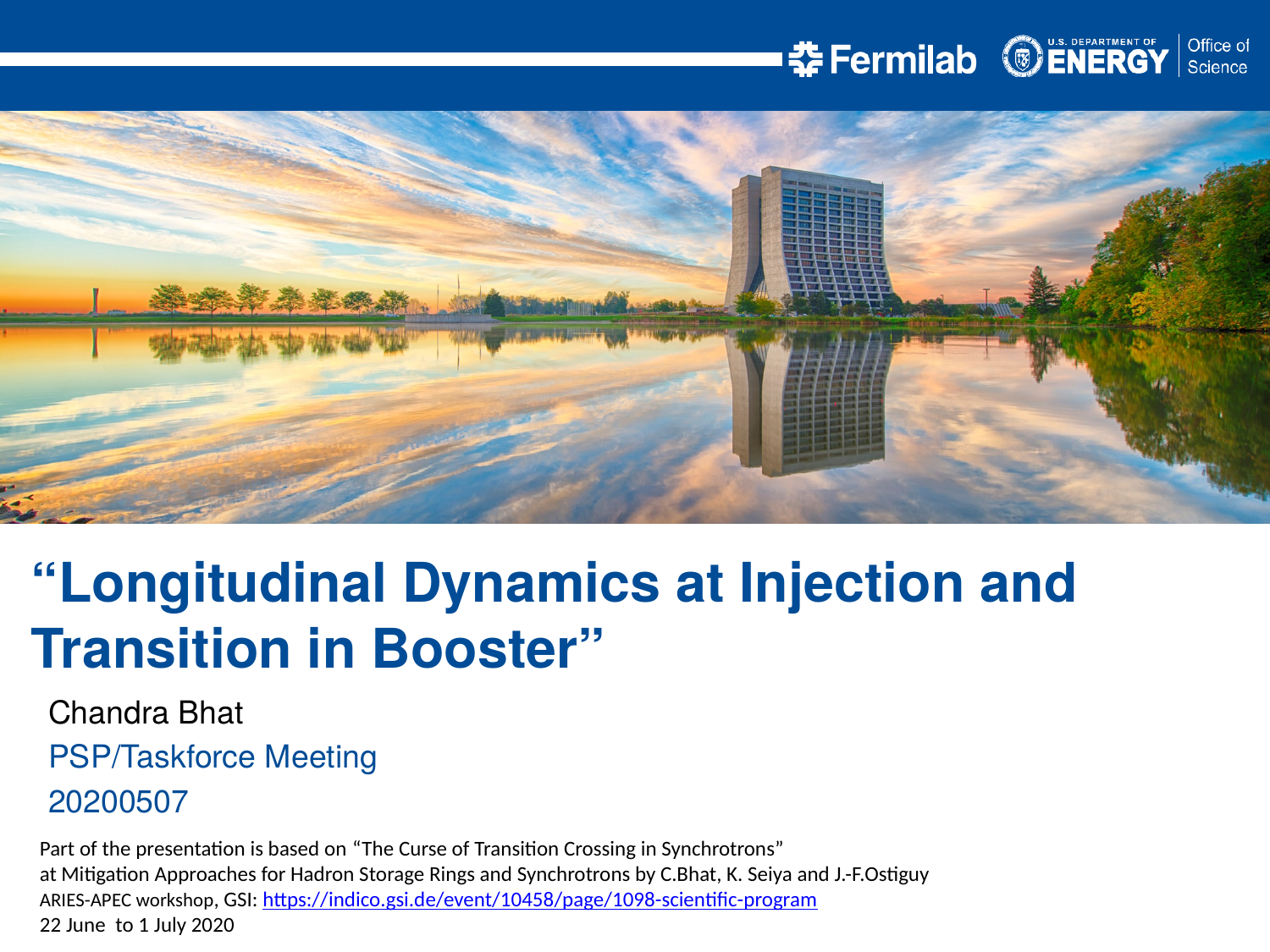

“Longitudinal Dynamics at Injection and Transition in Booster”
Chandra Bhat
PSP/Taskforce Meeting
20200507

Part of the presentation is based on “The Curse of Transition Crossing in Synchrotrons”                                at Mitigation Approaches for Hadron Storage Rings and Synchrotrons by C.Bhat, K. Seiya and J.-F.Ostiguy
ARIES-APEC workshop, GSI: https://indico.gsi.de/event/10458/page/1098-scientific-program
22 June  to 1 July 2020